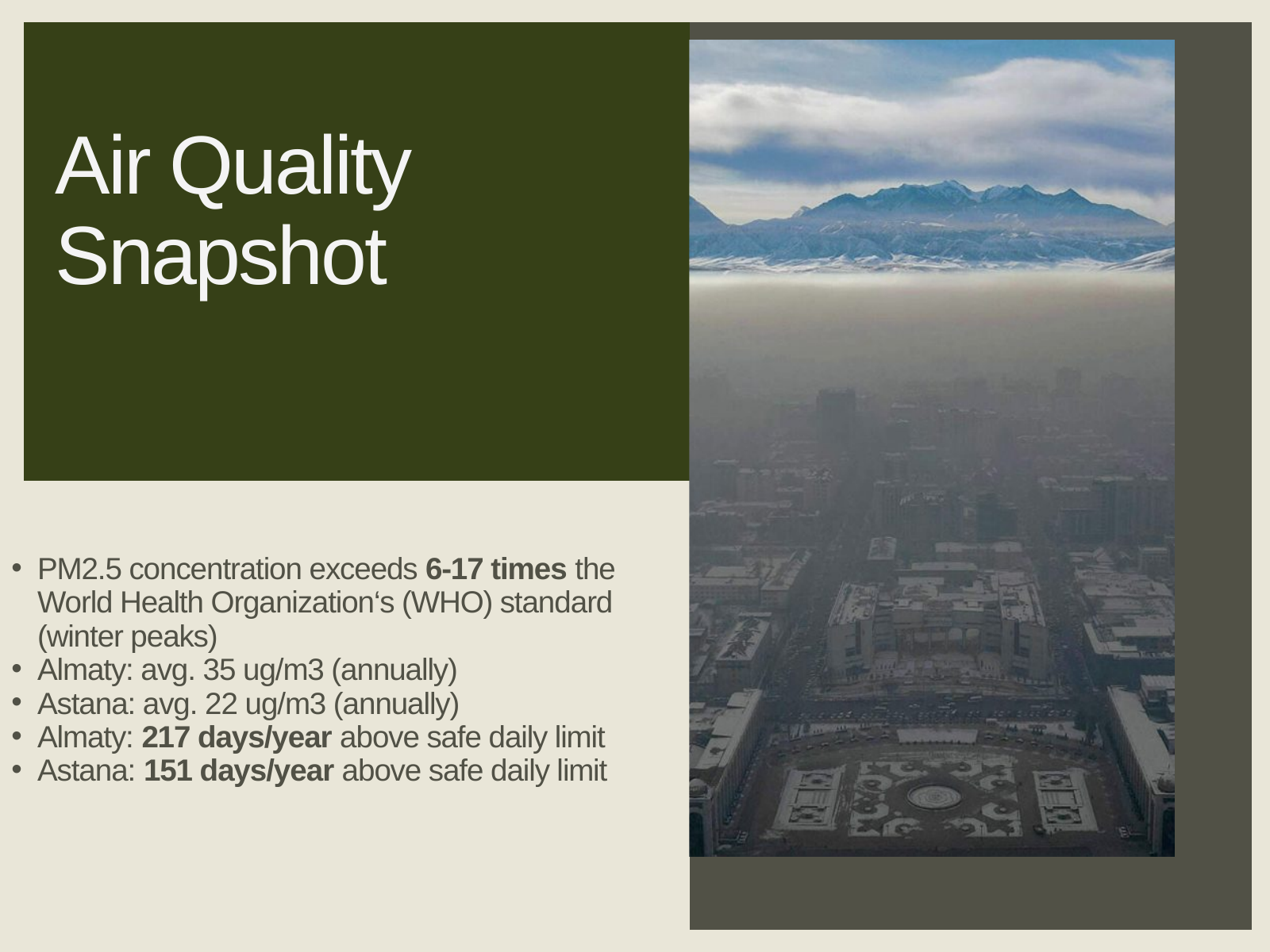

Air Quality Snapshot
PM2.5 concentration exceeds 6-17 times the World Health Organization‘s (WHO) standard (winter peaks)
Almaty: avg. 35 ug/m3 (annually)
Astana: avg. 22 ug/m3 (annually)
Almaty: 217 days/year above safe daily limit
Astana: 151 days/year above safe daily limit